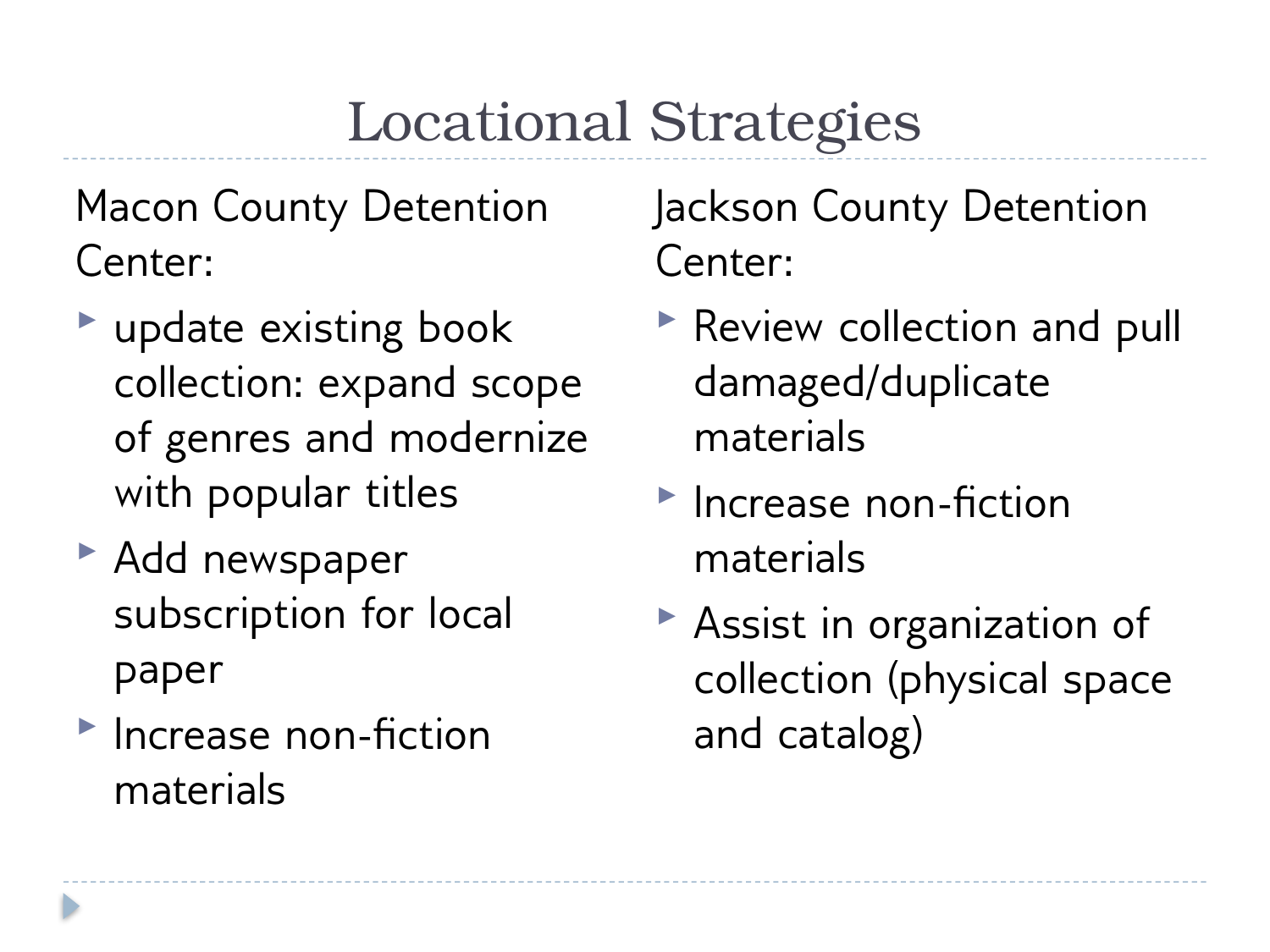

# Locational Strategies
Jackson County Detention Center:
Review collection and pull damaged/duplicate materials
Increase non-fiction materials
Assist in organization of collection (physical space and catalog)

Macon County Detention Center:
update existing book collection: expand scope of genres and modernize with popular titles
Add newspaper subscription for local paper
Increase non-fiction materials